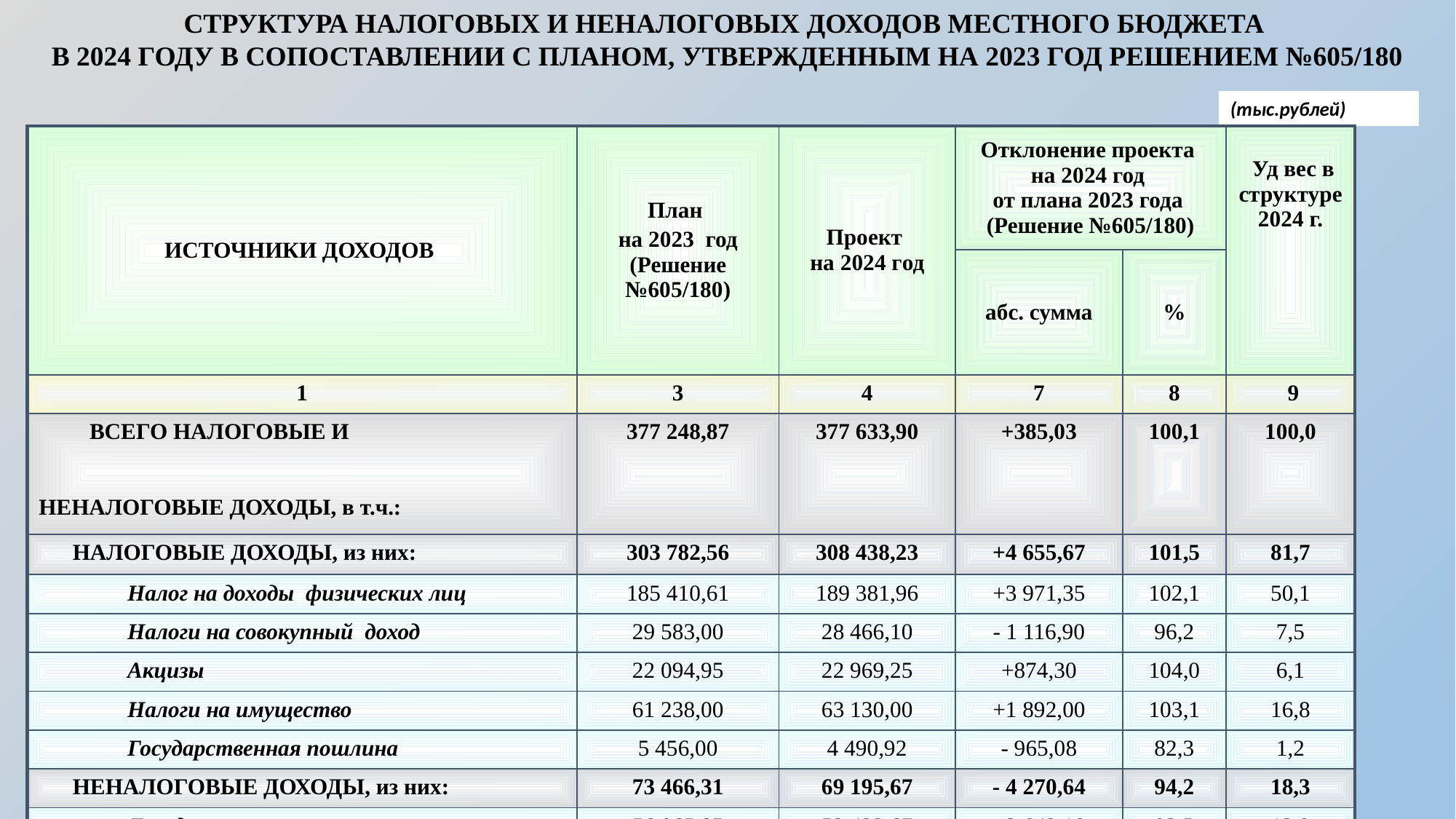

СТРУКТУРА НАЛОГОВЫХ И НЕНАЛОГОВЫХ ДОХОДОВ МЕСТНОГО БЮДЖЕТА
В 2024 ГОДУ В СОПОСТАВЛЕНИИ С ПЛАНОМ, УТВЕРЖДЕННЫМ НА 2023 ГОД РЕШЕНИЕМ №605/180
(тыс.рублей)
| ИСТОЧНИКИ ДОХОДОВ | План на 2023 год (Решение №605/180) | Проект на 2024 год | Отклонение проекта на 2024 год от плана 2023 года (Решение №605/180) |  | Уд вес в структуре 2024 г. |
| --- | --- | --- | --- | --- | --- |
|  |  |  | абс. сумма | % |  |
| 1 | 3 | 4 | 7 | 8 | 9 |
| ВСЕГО НАЛОГОВЫЕ И НЕНАЛОГОВЫЕ ДОХОДЫ, в т.ч.: | 377 248,87 | 377 633,90 | +385,03 | 100,1 | 100,0 |
| НАЛОГОВЫЕ ДОХОДЫ, из них: | 303 782,56 | 308 438,23 | +4 655,67 | 101,5 | 81,7 |
| Налог на доходы физических лиц | 185 410,61 | 189 381,96 | +3 971,35 | 102,1 | 50,1 |
| Налоги на совокупный доход | 29 583,00 | 28 466,10 | - 1 116,90 | 96,2 | 7,5 |
| Акцизы | 22 094,95 | 22 969,25 | +874,30 | 104,0 | 6,1 |
| Налоги на имущество | 61 238,00 | 63 130,00 | +1 892,00 | 103,1 | 16,8 |
| Государственная пошлина | 5 456,00 | 4 490,92 | - 965,08 | 82,3 | 1,2 |
| НЕНАЛОГОВЫЕ ДОХОДЫ, из них: | 73 466,31 | 69 195,67 | - 4 270,64 | 94,2 | 18,3 |
| Доходы от использования имущества | 56 065,85 | 52 423,67 | - 3 642,18 | 93,5 | 13,9 |
| Штрафы, санкции, возмещение ущерба | 539,72 | 626,15 | +86,43 | 116,0 | 0,2 |
| Доходы от оказания платных услуг | 13 038,71 | 12 801,72 | - 236,99 | 98,2 | 3,4 |